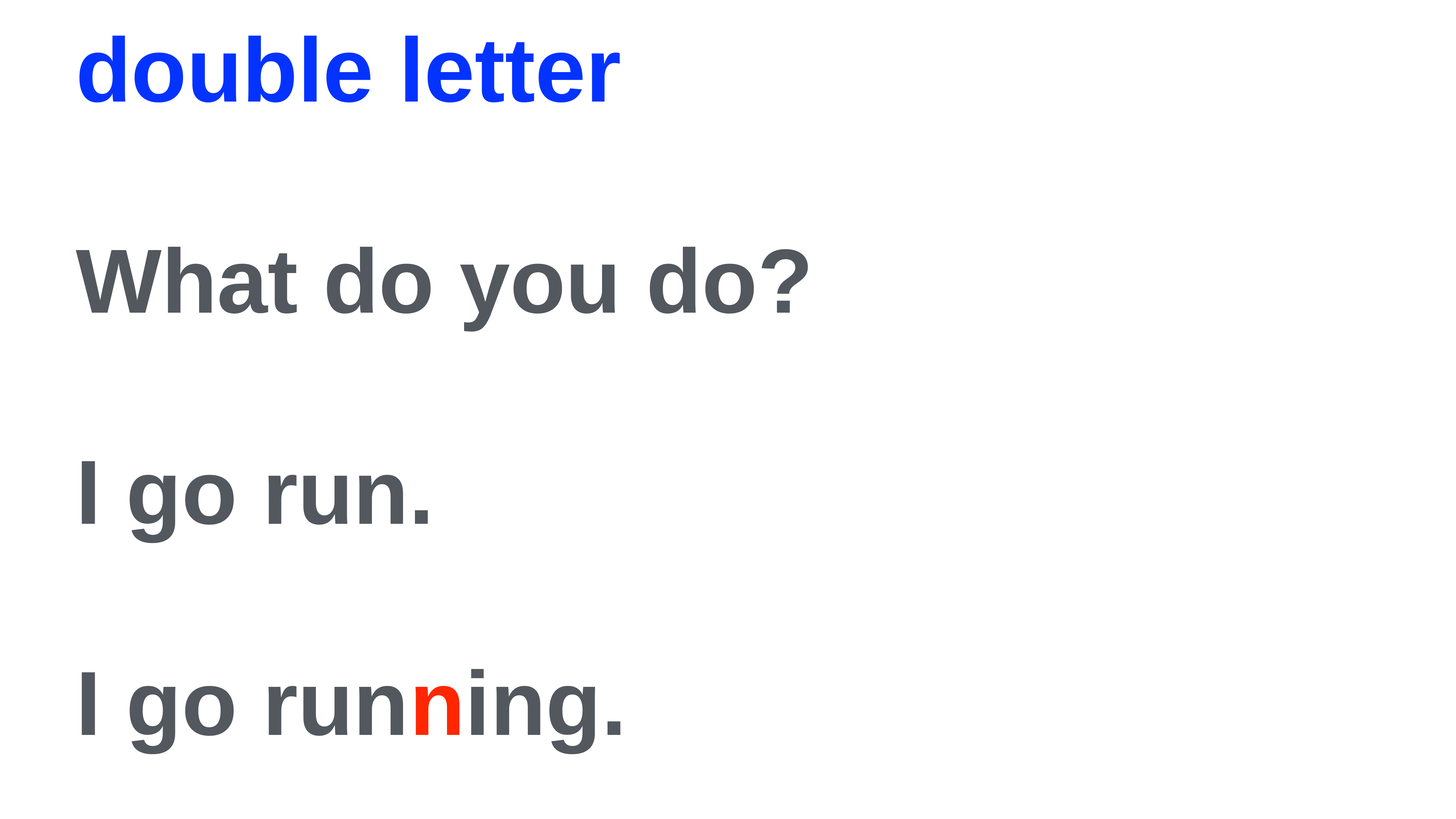

double letter

What do you do?

I go run.

I go running.